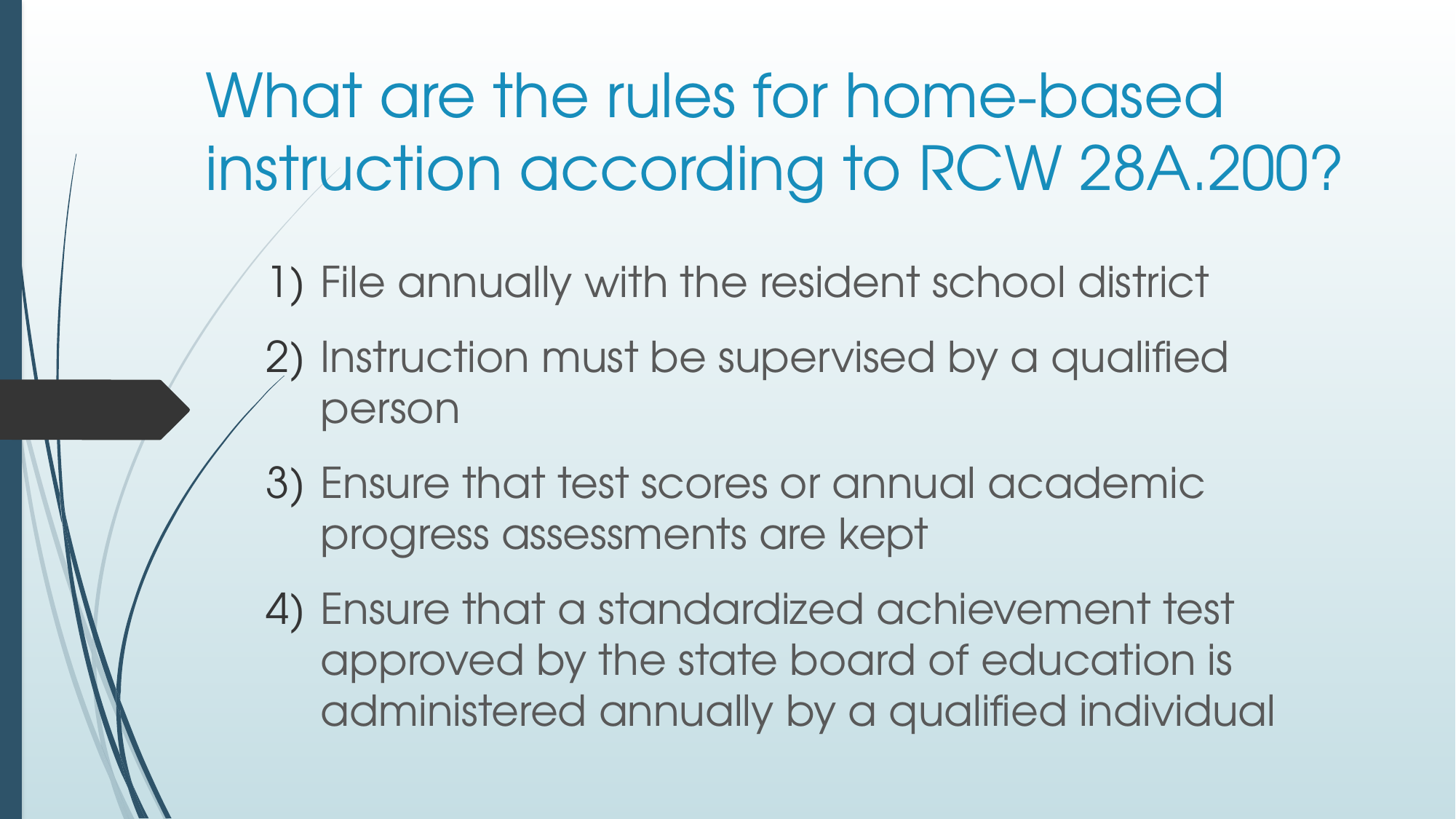

# What are the rules for home-based instruction according to RCW 28A.200?
File annually with the resident school district
Instruction must be supervised by a qualified person
Ensure that test scores or annual academic progress assessments are kept
Ensure that a standardized achievement test approved by the state board of education is administered annually by a qualified individual